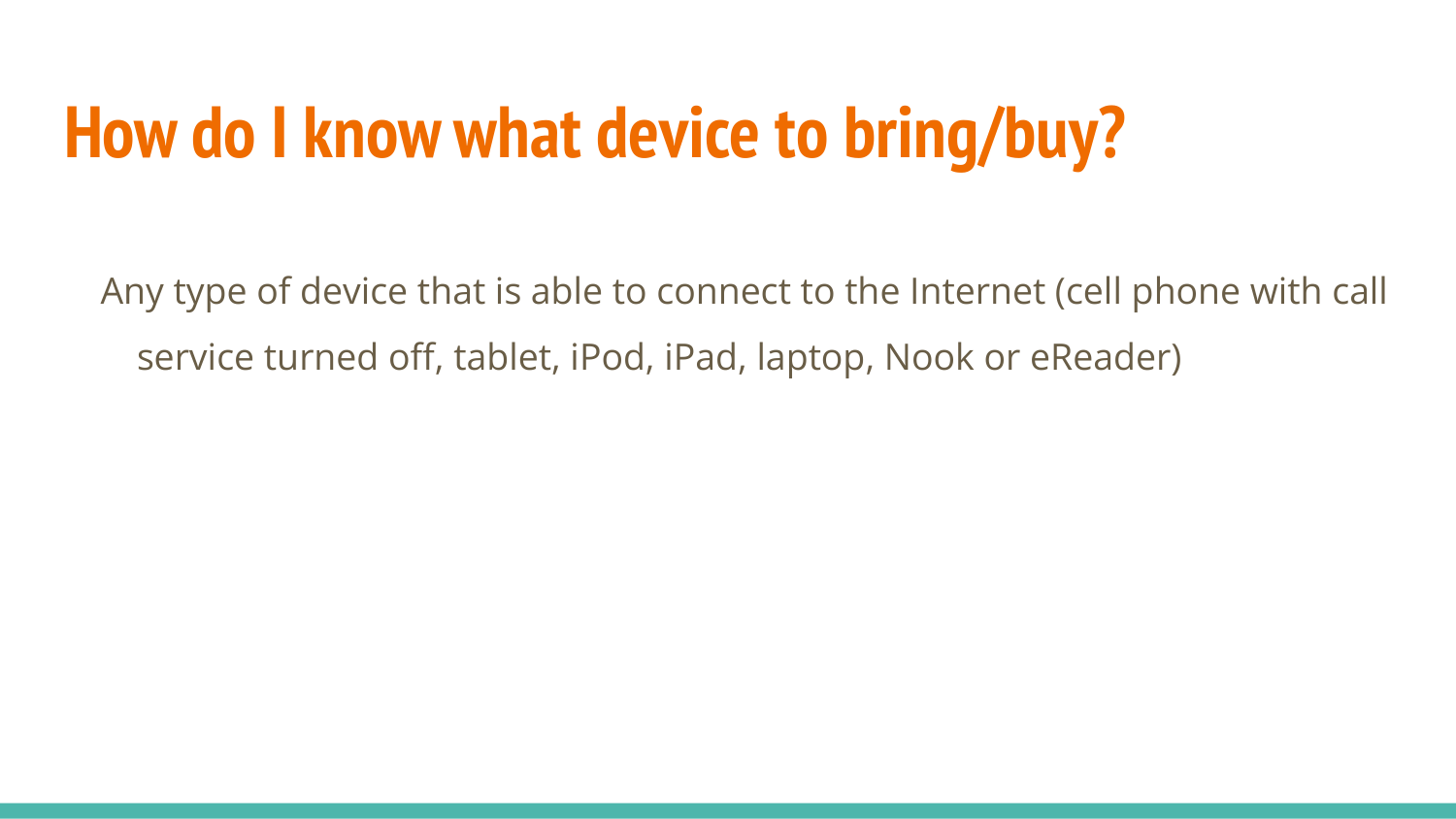

# How do I know what device to bring/buy?
Any type of device that is able to connect to the Internet (cell phone with call service turned off, tablet, iPod, iPad, laptop, Nook or eReader)